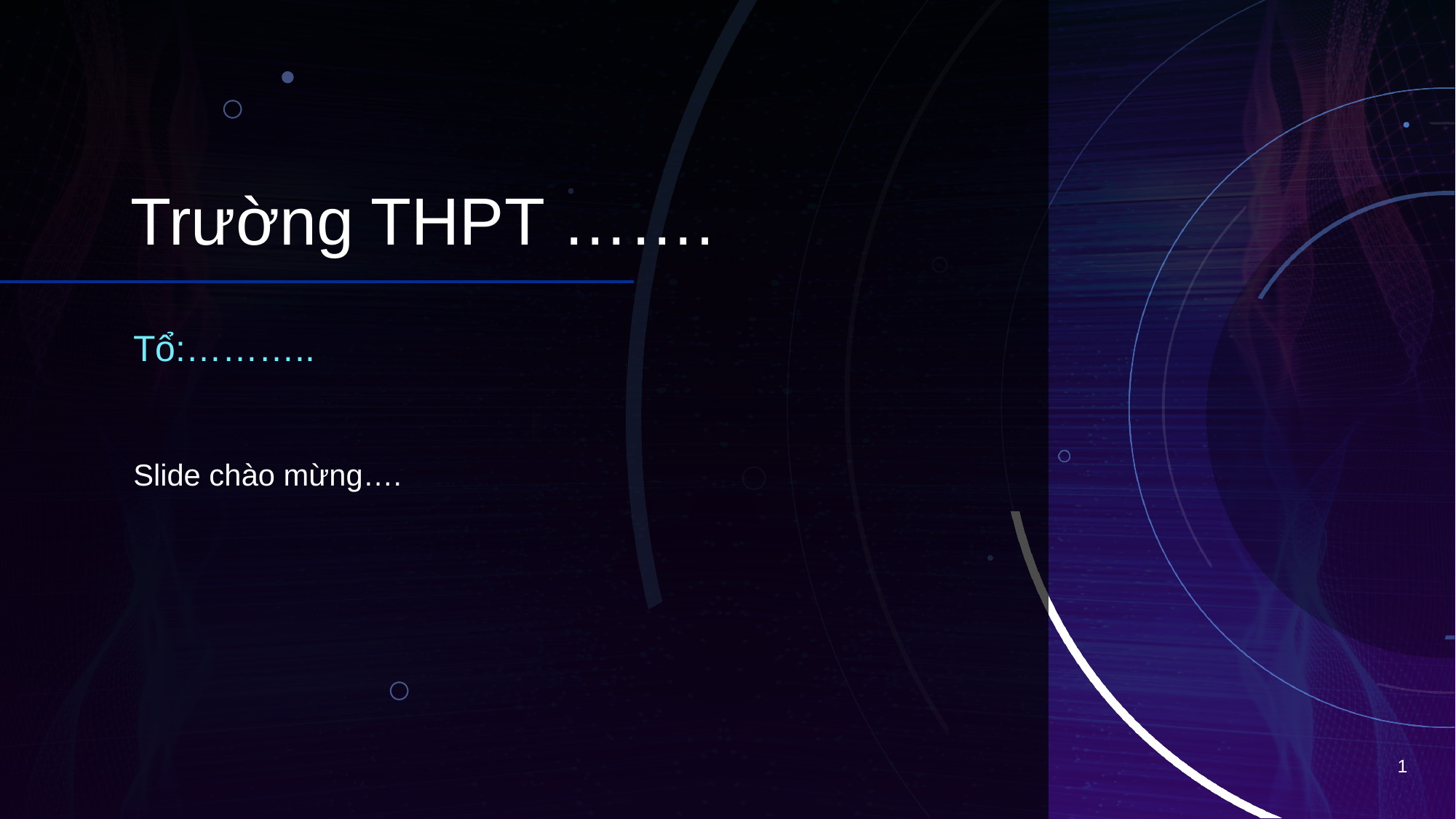

# Trường THPT …….
Tổ:………..

Slide chào mừng….
1